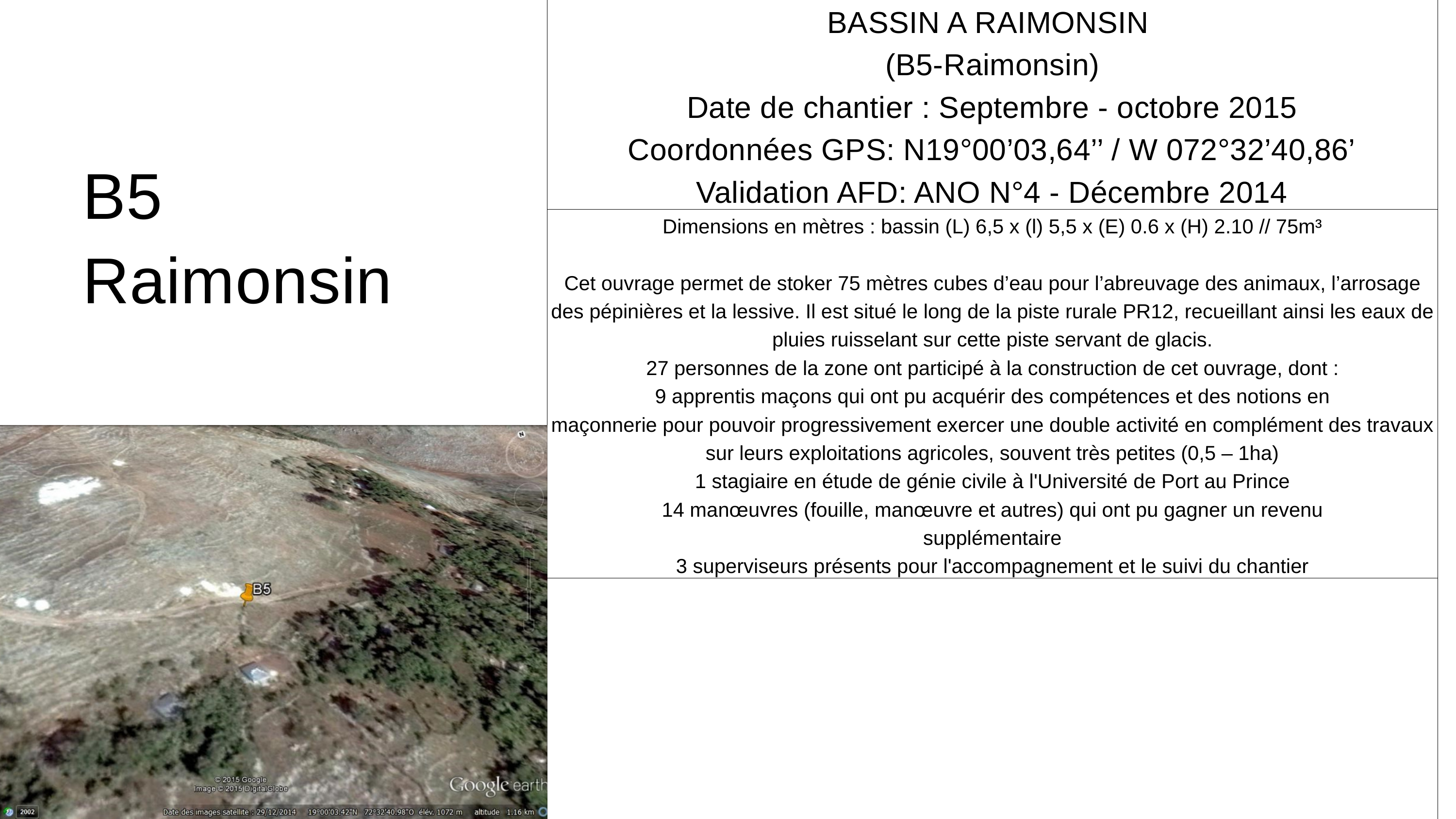

| BASSIN A RAIMONSIN (B5-Raimonsin) Date de chantier : Septembre - octobre 2015 Coordonnées GPS: N19°00’03,64’’ / W 072°32’40,86’ Validation AFD: ANO N°4 - Décembre 2014 |
| --- |
| Dimensions en mètres : bassin (L) 6,5 x (l) 5,5 x (E) 0.6 x (H) 2.10 // 75m³ Cet ouvrage permet de stoker 75 mètres cubes d’eau pour l’abreuvage des animaux, l’arrosage des pépinières et la lessive. Il est situé le long de la piste rurale PR12, recueillant ainsi les eaux de pluies ruisselant sur cette piste servant de glacis. 27 personnes de la zone ont participé à la construction de cet ouvrage, dont : 9 apprentis maçons qui ont pu acquérir des compétences et des notions en maçonnerie pour pouvoir progressivement exercer une double activité en complément des travaux sur leurs exploitations agricoles, souvent très petites (0,5 – 1ha) 1 stagiaire en étude de génie civile à l'Université de Port au Prince 14 manœuvres (fouille, manœuvre et autres) qui ont pu gagner un revenu supplémentaire 3 superviseurs présents pour l'accompagnement et le suivi du chantier |
|  |
B5 Raimonsin